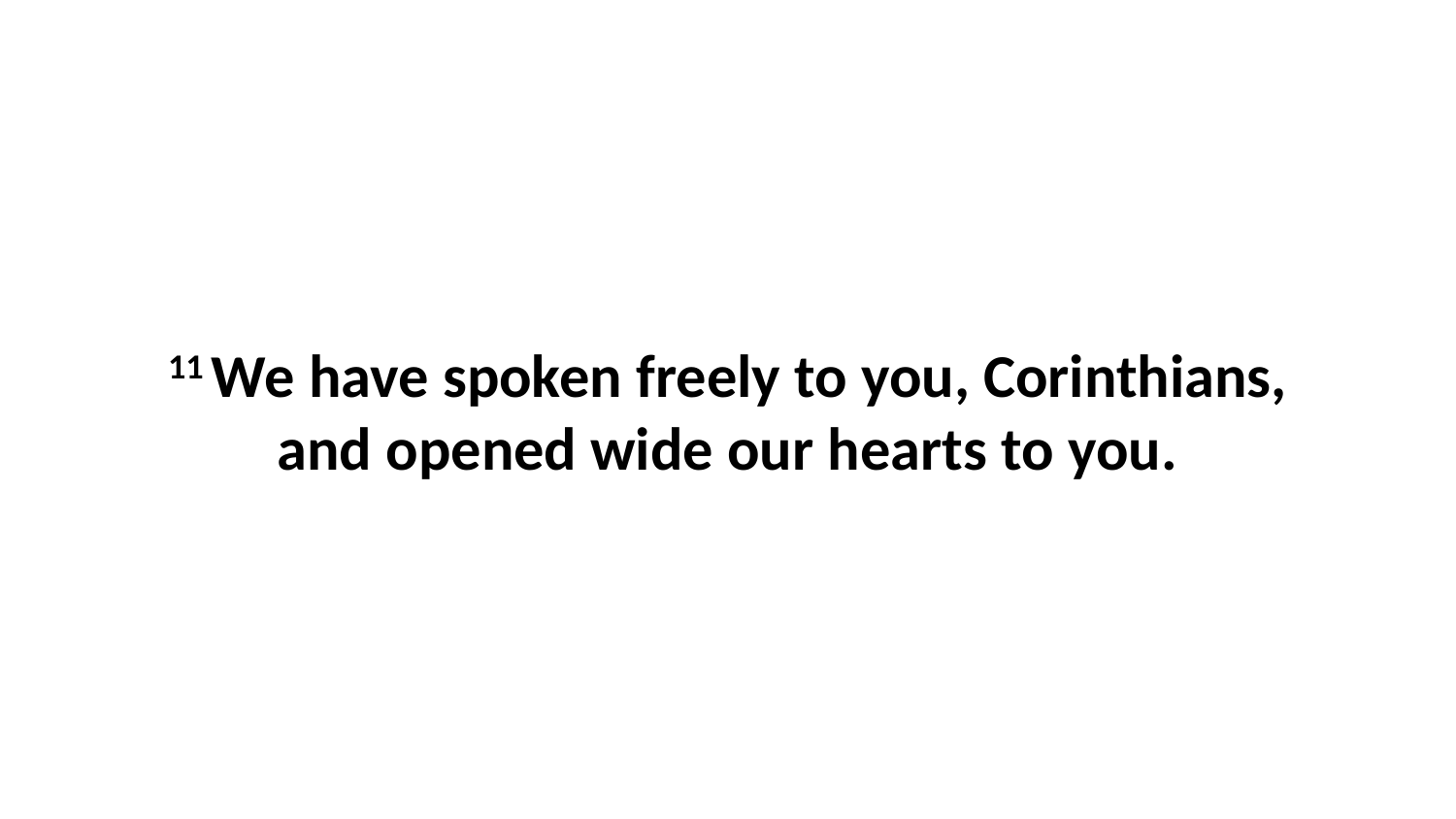

11 We have spoken freely to you, Corinthians, and opened wide our hearts to you.